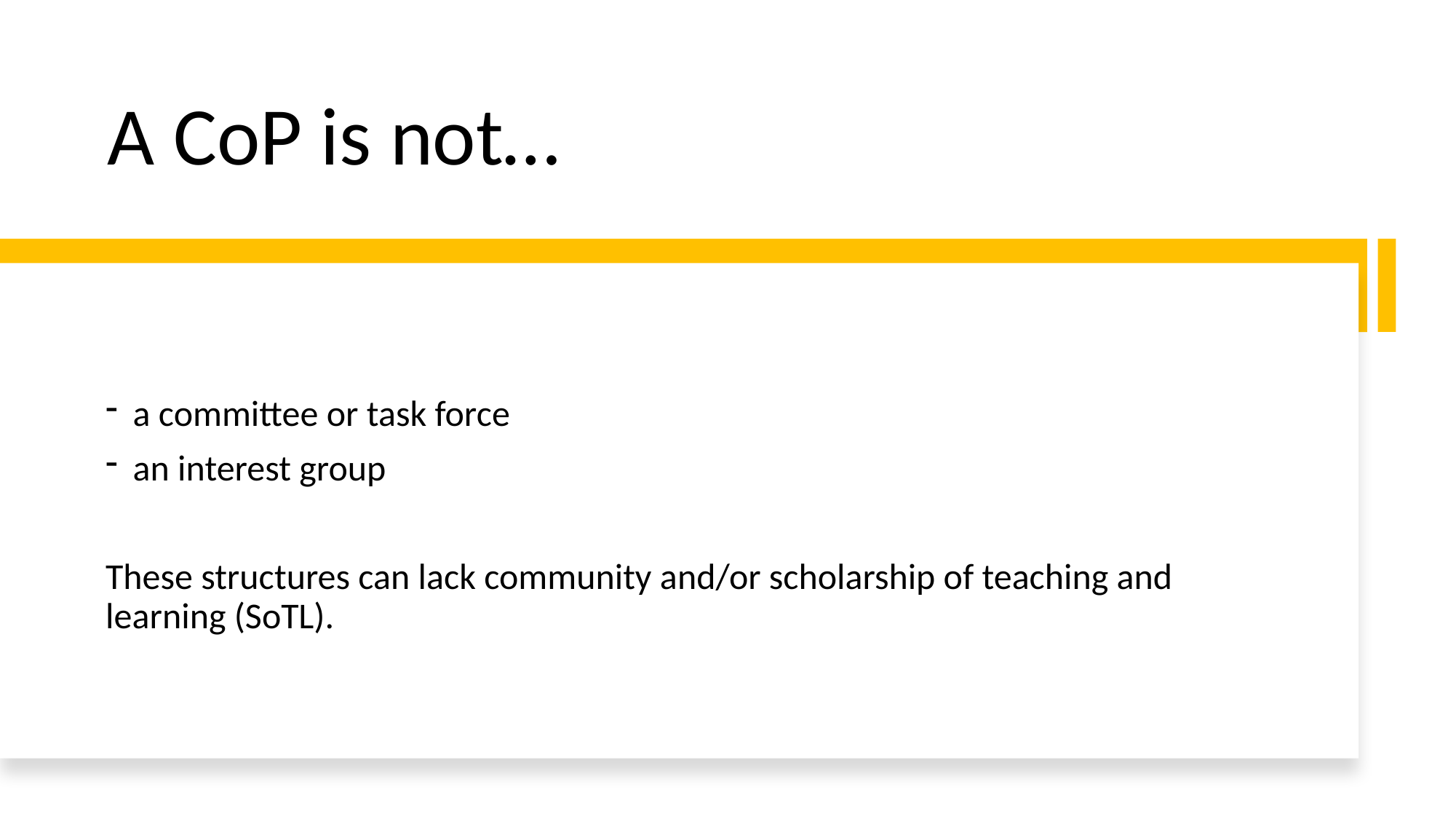

# A CoP is not…

a committee or task force
an interest group

These structures can lack community and/or scholarship of teaching and learning (SoTL).